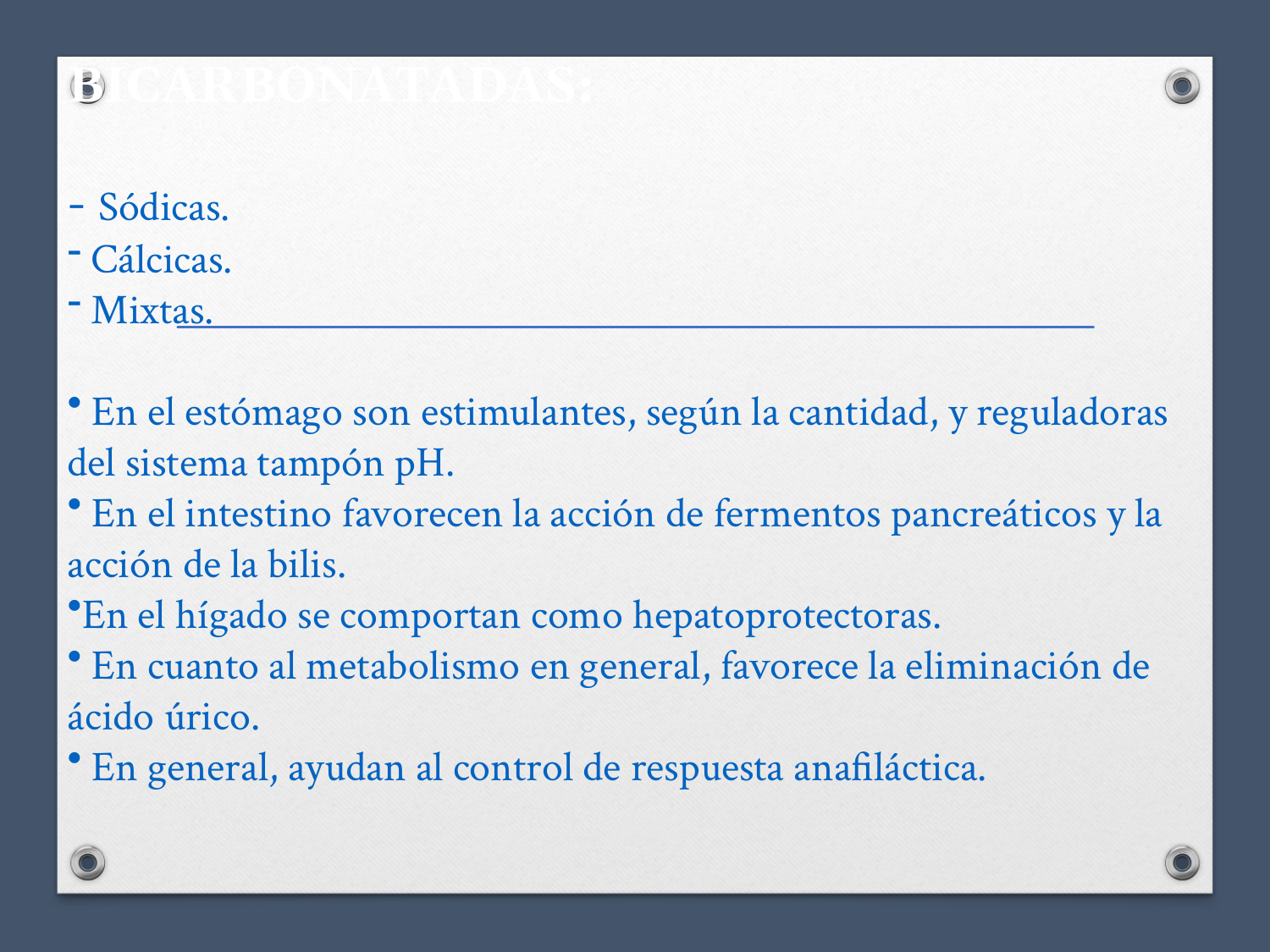

BICARBONATADAS:

- Sódicas.
 Cálcicas.
 Mixtas.

 En el estómago son estimulantes, según la cantidad, y reguladoras del sistema tampón pH.
 En el intestino favorecen la acción de fermentos pancreáticos y la acción de la bilis.
En el hígado se comportan como hepatoprotectoras.
 En cuanto al metabolismo en general, favorece la eliminación de ácido úrico.
 En general, ayudan al control de respuesta anafiláctica.